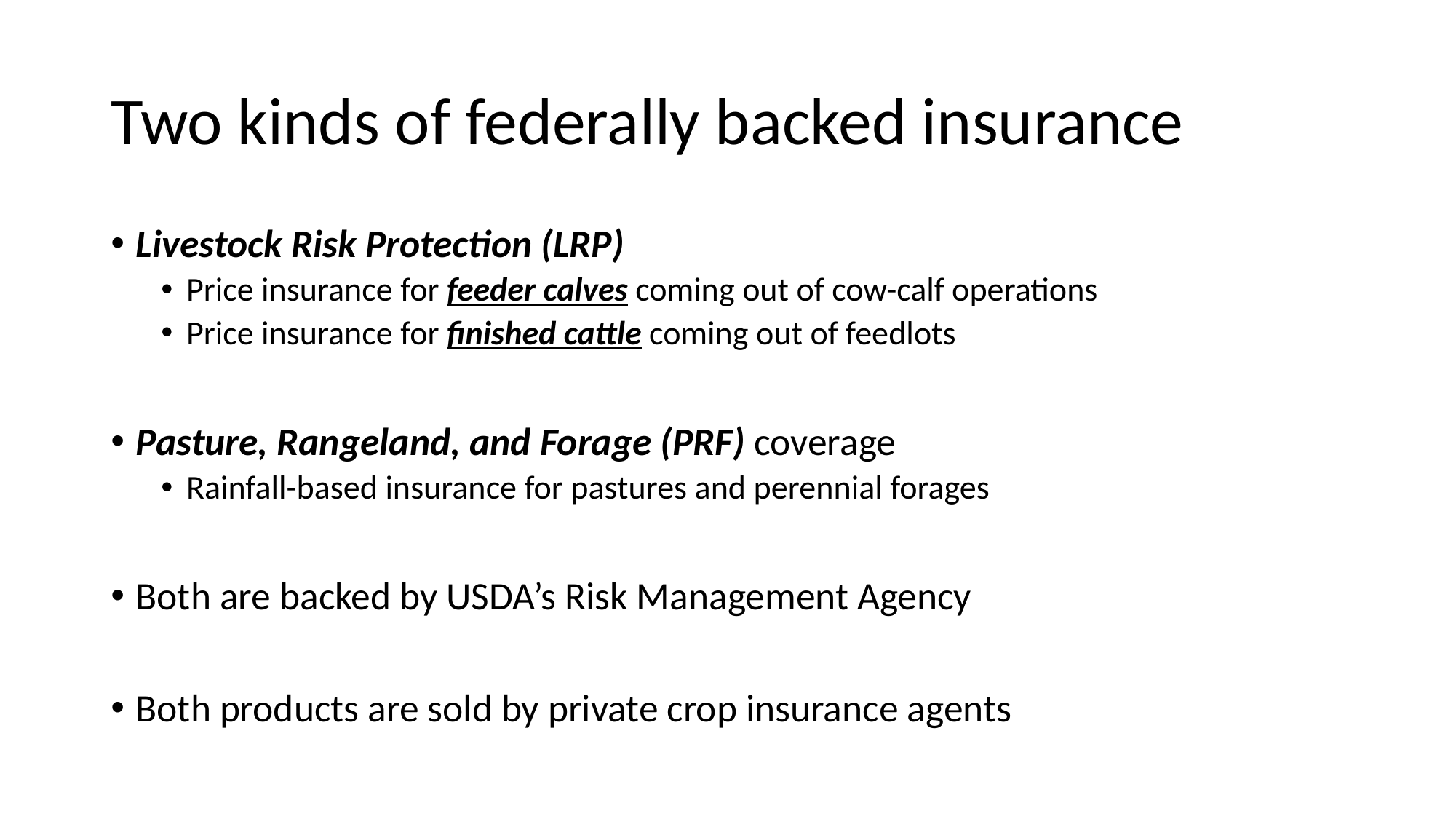

# Two kinds of federally backed insurance
Livestock Risk Protection (LRP)
Price insurance for feeder calves coming out of cow-calf operations
Price insurance for finished cattle coming out of feedlots

Pasture, Rangeland, and Forage (PRF) coverage
Rainfall-based insurance for pastures and perennial forages

Both are backed by USDA’s Risk Management Agency

Both products are sold by private crop insurance agents